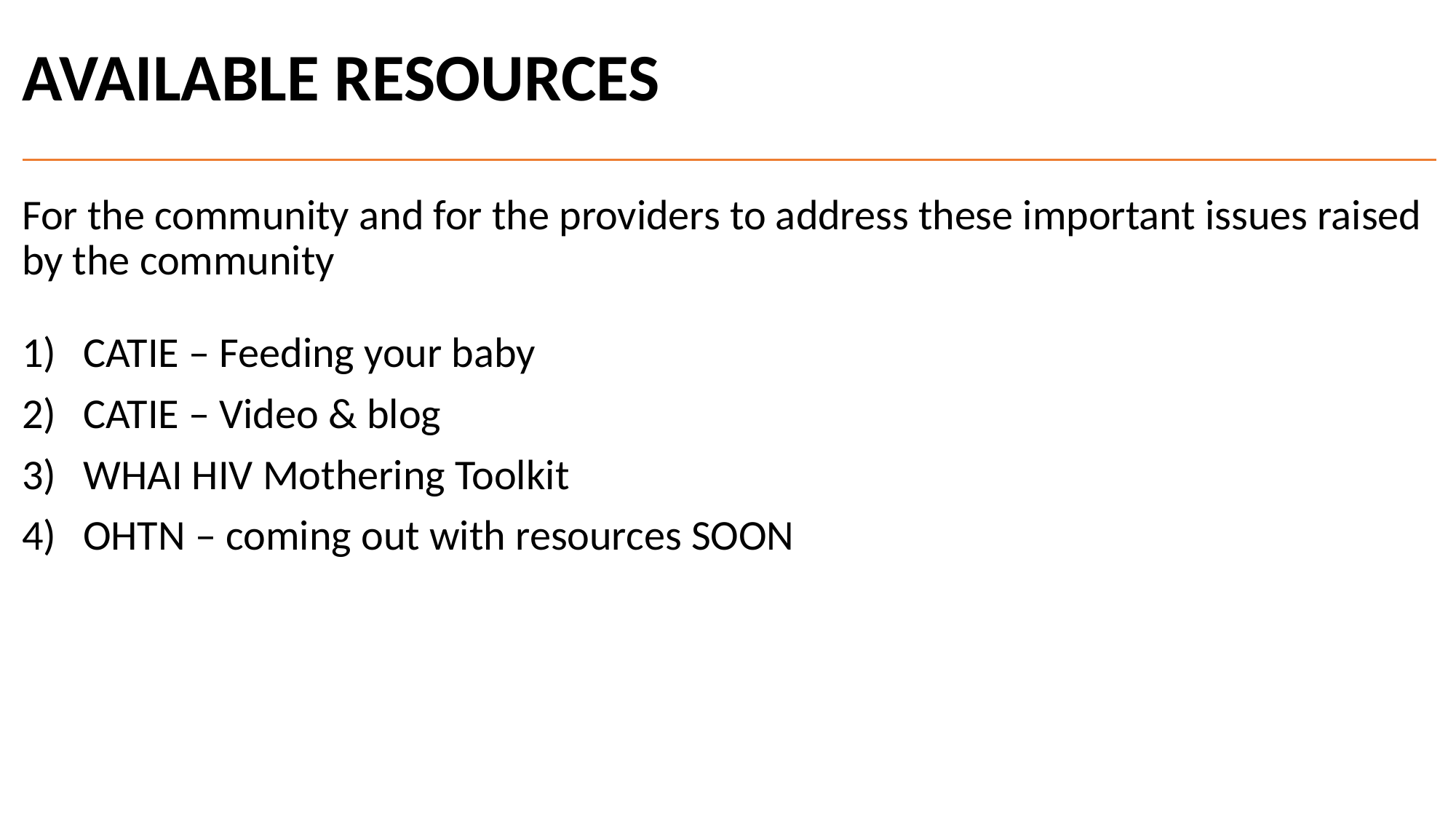

# AVAILABLE RESOURCES
For the community and for the providers to address these important issues raised by the community

CATIE – Feeding your baby
CATIE – Video & blog
WHAI HIV Mothering Toolkit
OHTN – coming out with resources SOON